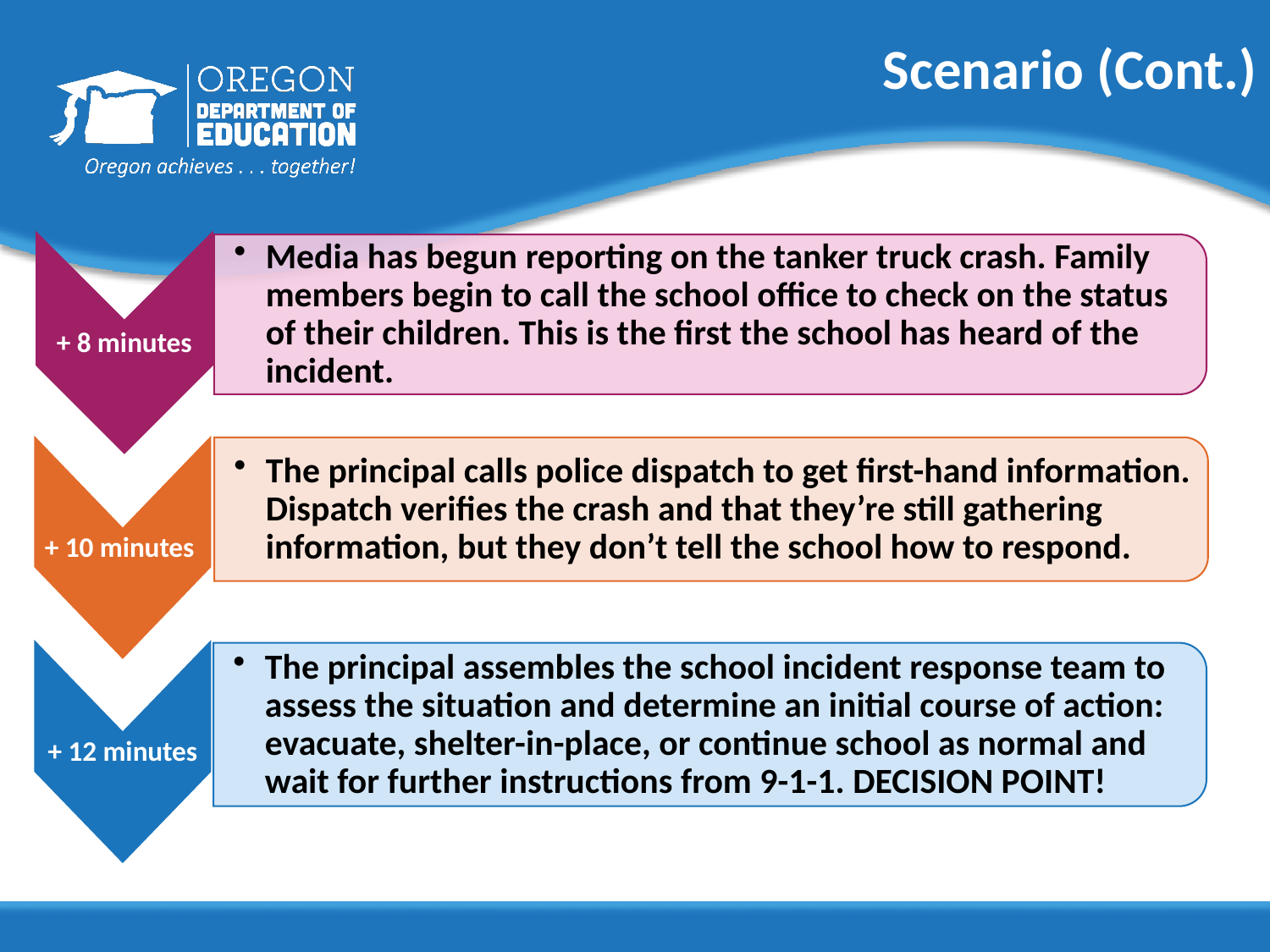

# Scenario (Cont.)
+ 8 minutes
Media has begun reporting on the tanker truck crash. Family members begin to call the school office to check on the status of their children. This is the first the school has heard of the incident.
The principal calls police dispatch to get first-hand information. Dispatch verifies the crash and that they’re still gathering information, but they don’t tell the school how to respond.
+ 10 minutes
+ 12 minutes
The principal assembles the school incident response team to assess the situation and determine an initial course of action: evacuate, shelter-in-place, or continue school as normal and wait for further instructions from 9-1-1. DECISION POINT!